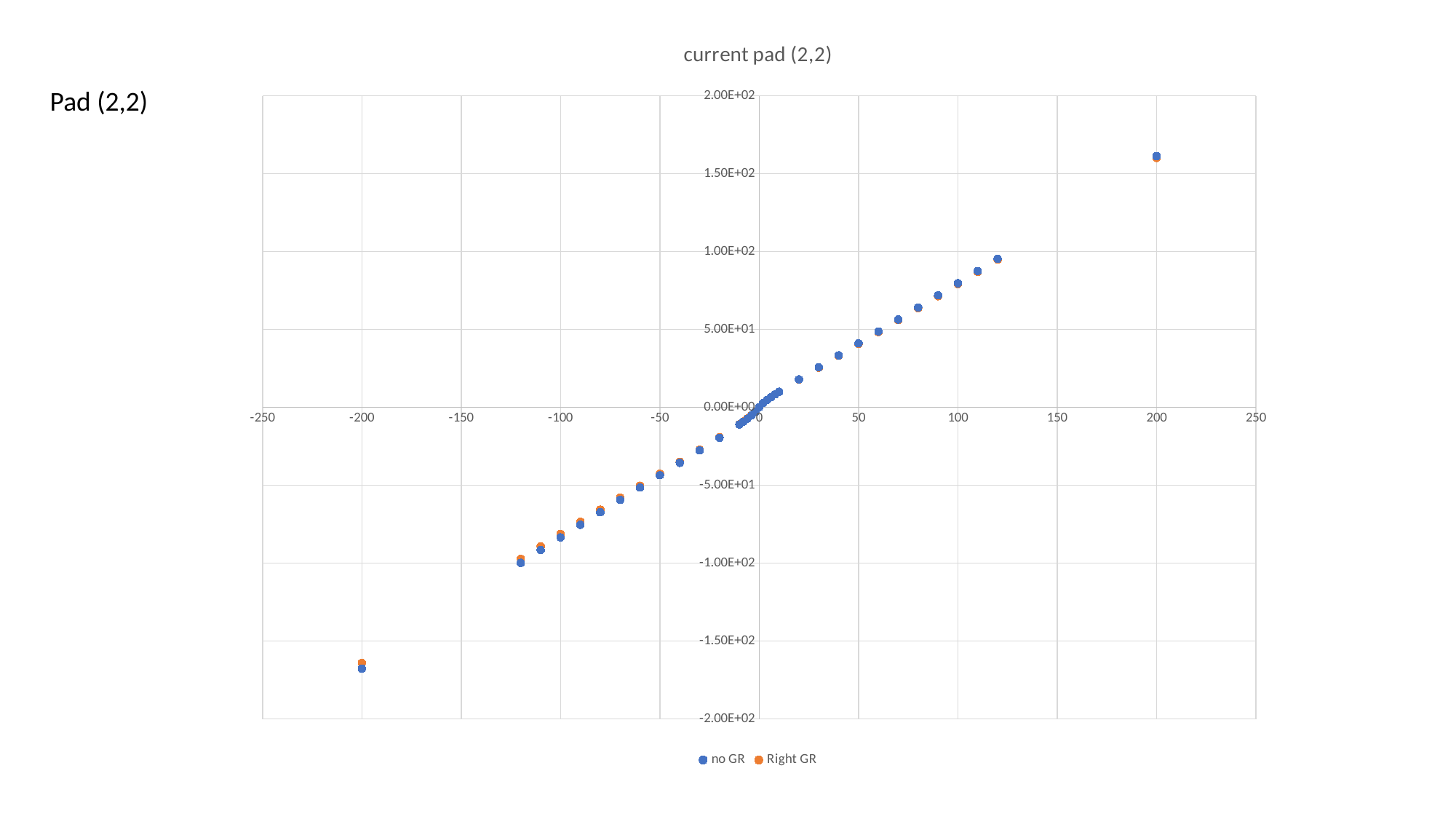

### Chart: current pad (2,2)

| Category | no GR | Right GR |
|---|---|---|
Pad (2,2)